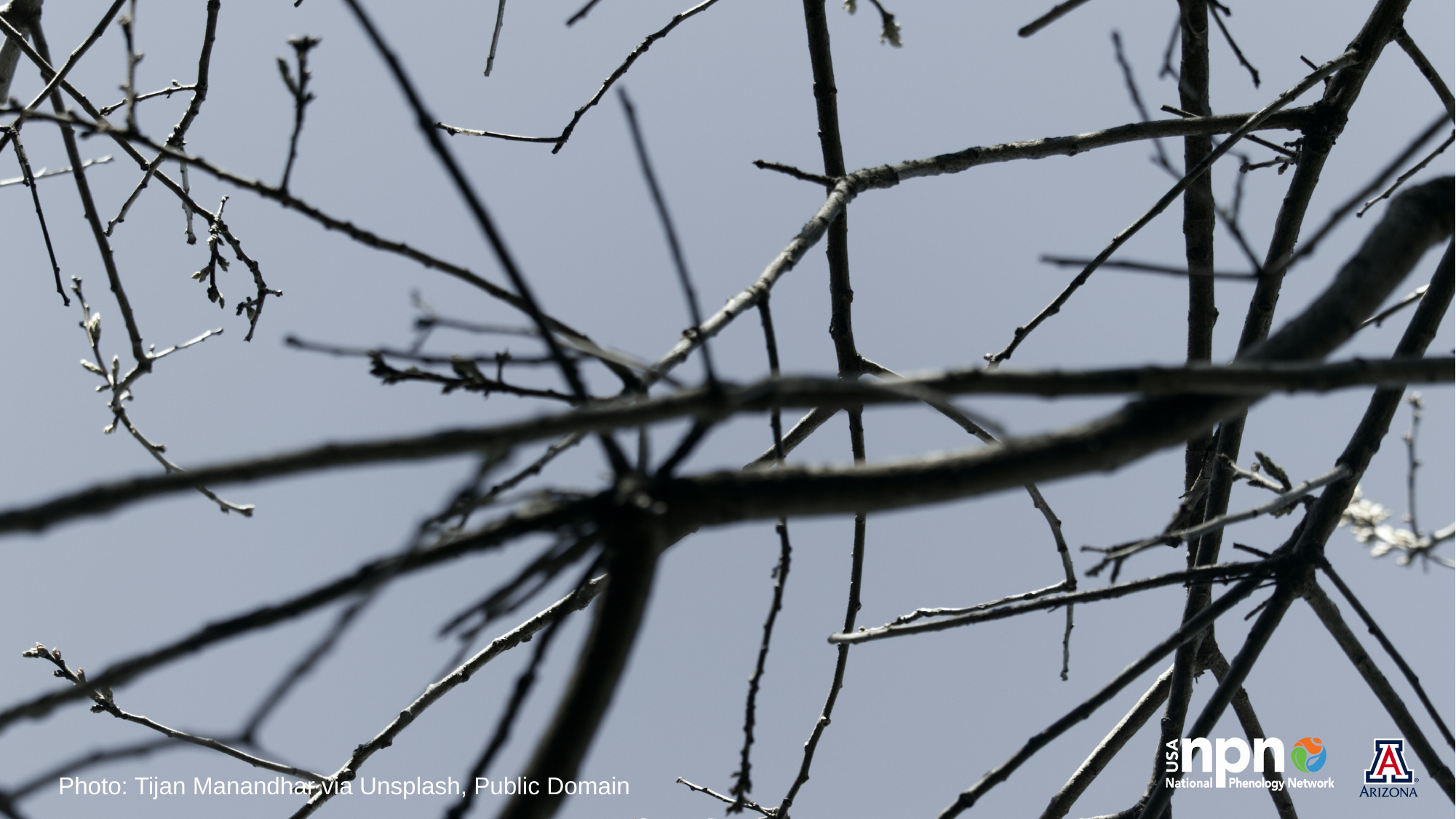

Photo: Tijan Manandhar via Unsplash, Public Domain